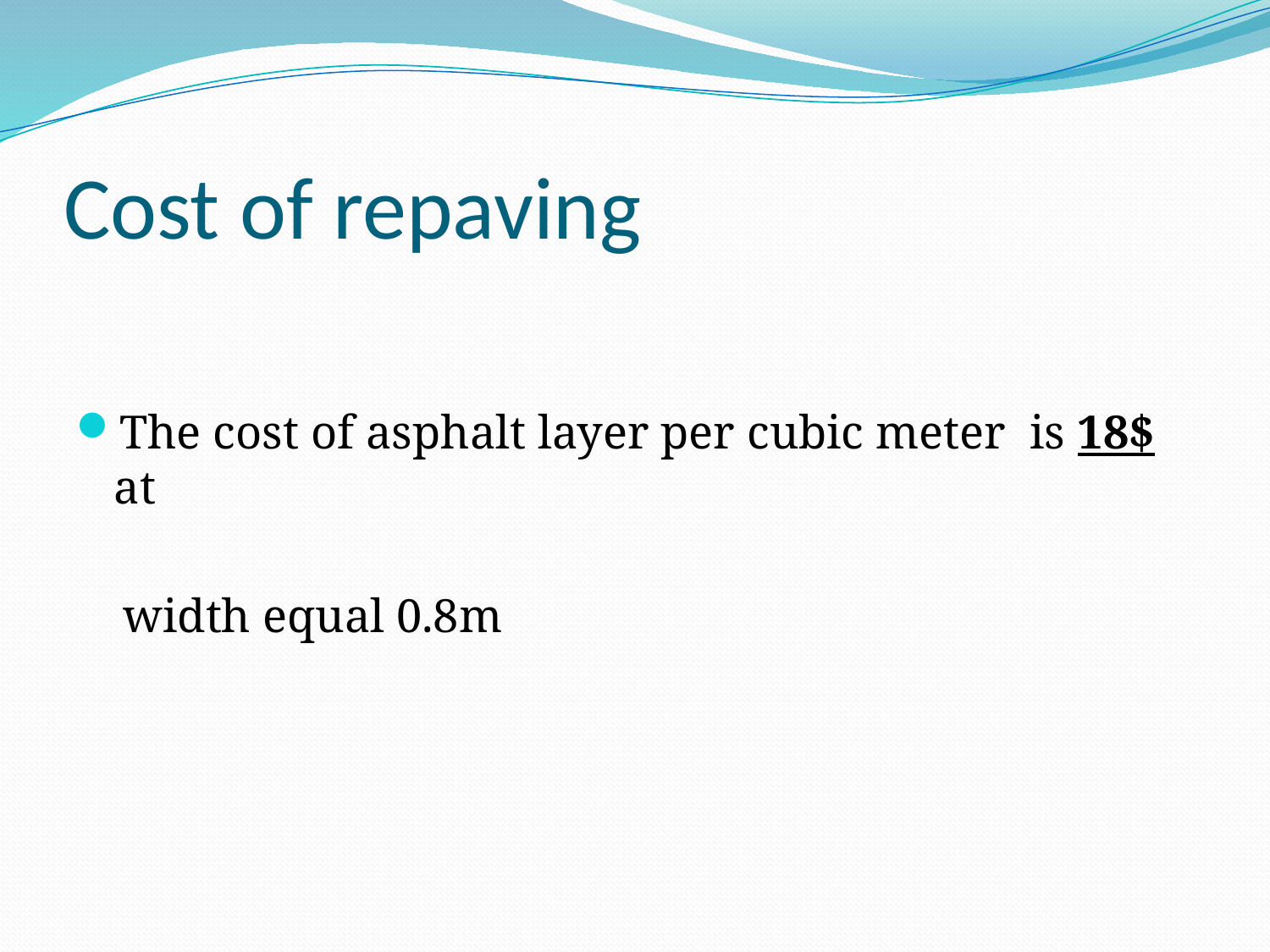

# Cost of repaving

The cost of asphalt layer per cubic meter  is 18$ at

    width equal 0.8m